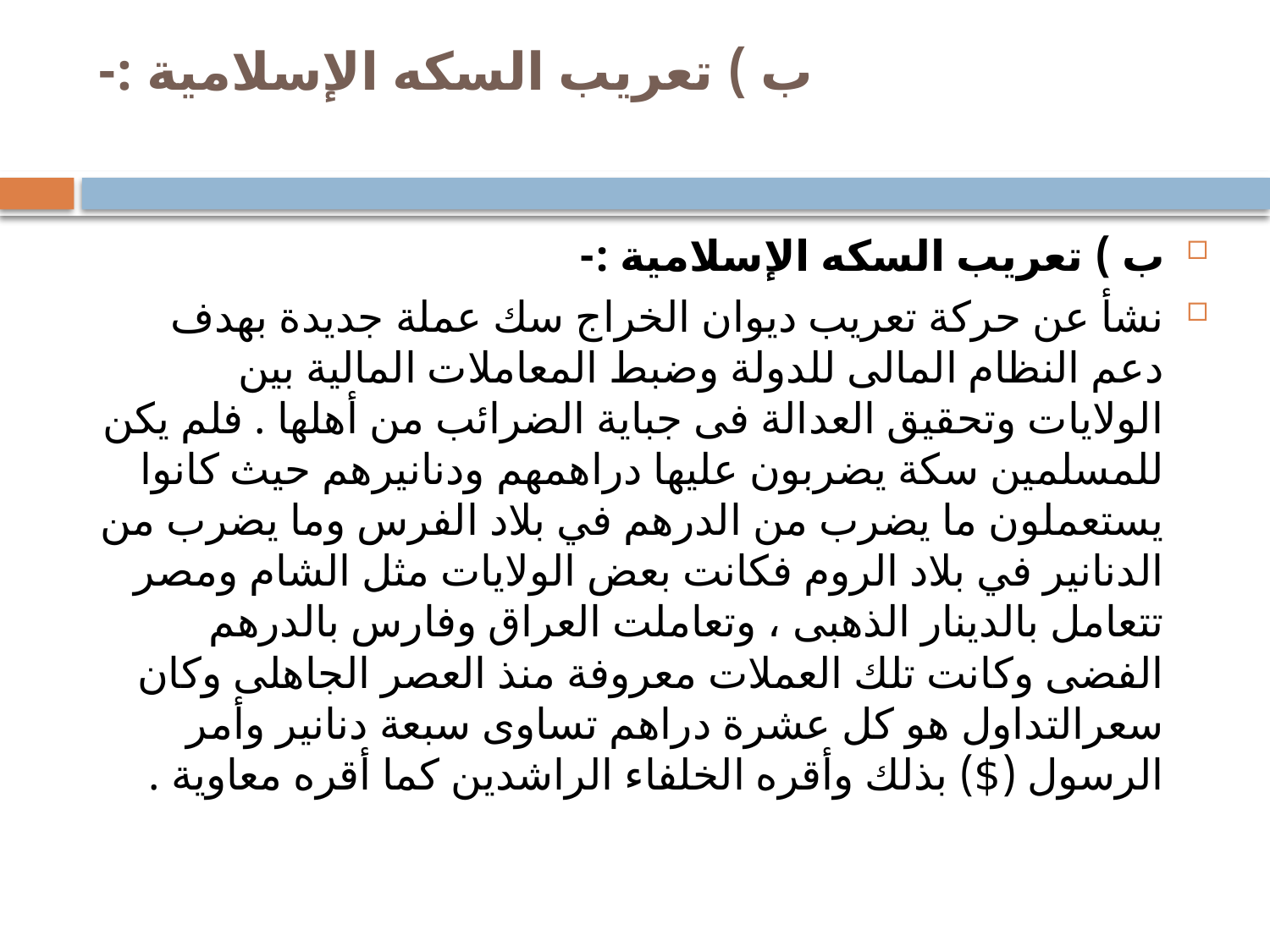

# ب ) تعريب السكه الإسلامية :-
ب ) تعريب السكه الإسلامية :-
نشأ عن حركة تعريب ديوان الخراج سك عملة جديدة بهدف دعم النظام المالى للدولة وضبط المعاملات المالية بين الولايات وتحقيق العدالة فى جباية الضرائب من أهلها . فلم يكن للمسلمين سكة يضربون عليها دراهمهم ودنانيرهم حيث كانوا يستعملون ما يضرب من الدرهم في بلاد الفرس وما يضرب من الدنانير في بلاد الروم فكانت بعض الولايات مثل الشام ومصر تتعامل بالدينار الذهبى ، وتعاملت العراق وفارس بالدرهم الفضى وكانت تلك العملات معروفة منذ العصر الجاهلى وكان سعرالتداول هو كل عشرة دراهم تساوى سبعة دنانير وأمر الرسول ($) بذلك وأقره الخلفاء الراشدين كما أقره معاوية .